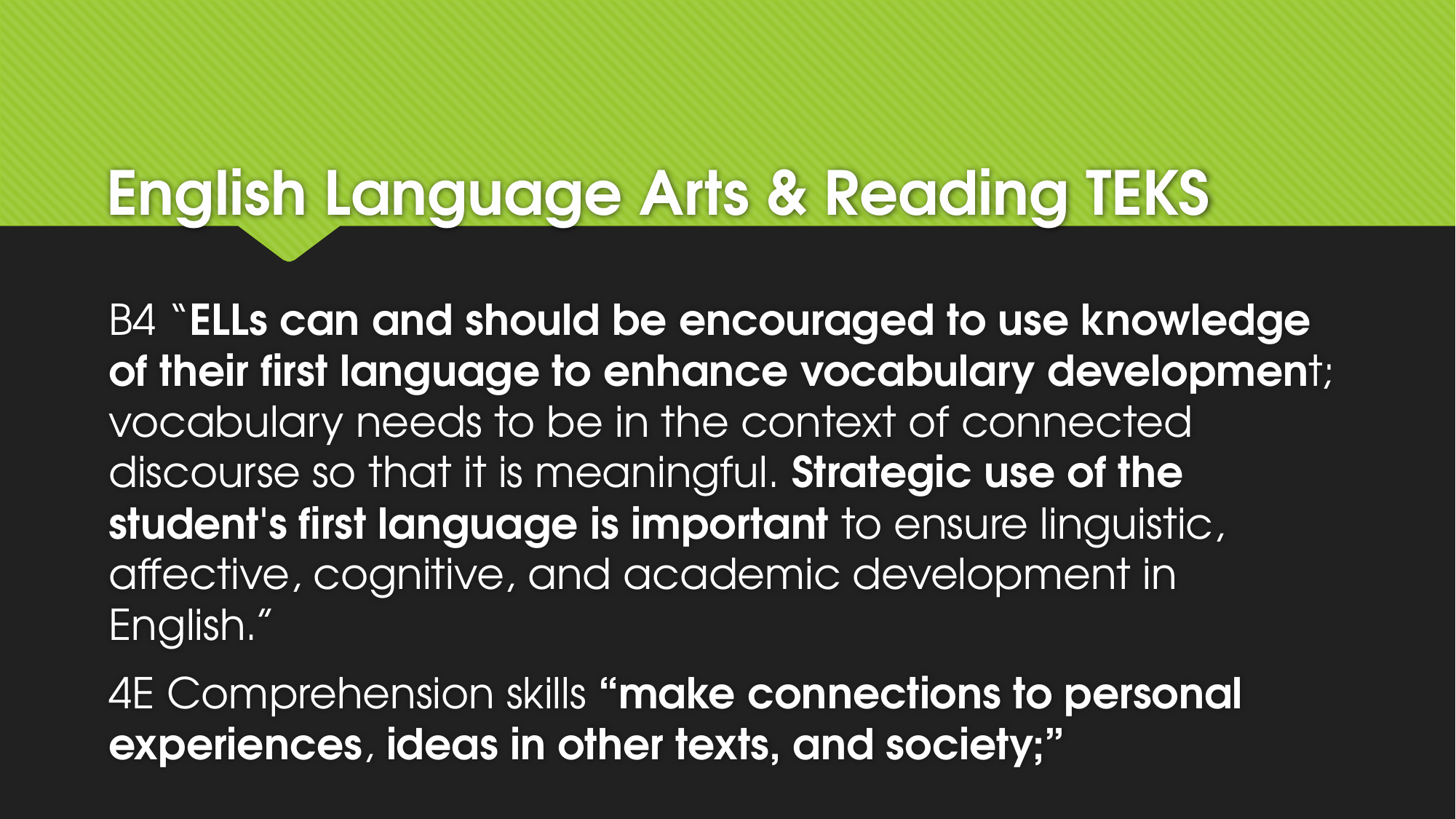

# English Language Arts & Reading TEKS
B4 “ELLs can and should be encouraged to use knowledge of their first language to enhance vocabulary development; vocabulary needs to be in the context of connected discourse so that it is meaningful. Strategic use of the student's first language is important to ensure linguistic, affective, cognitive, and academic development in English.”
4E Comprehension skills “make connections to personal experiences, ideas in other texts, and society;”